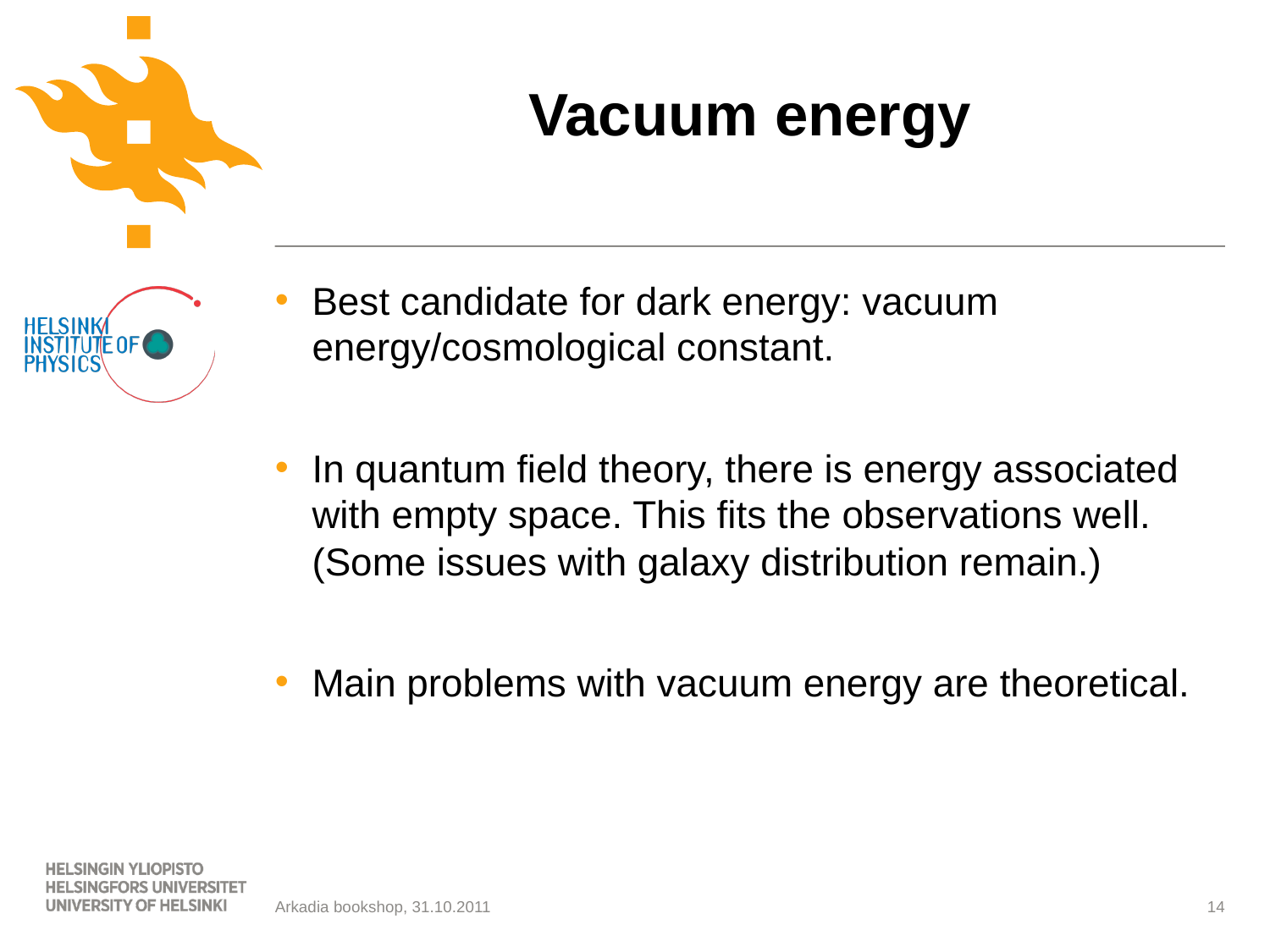

# Vacuum energy
Best candidate for dark energy: vacuum energy/cosmological constant.

In quantum field theory, there is energy associated with empty space. This fits the observations well. (Some issues with galaxy distribution remain.)

Main problems with vacuum energy are theoretical.
Arkadia bookshop, 31.10.2011
14